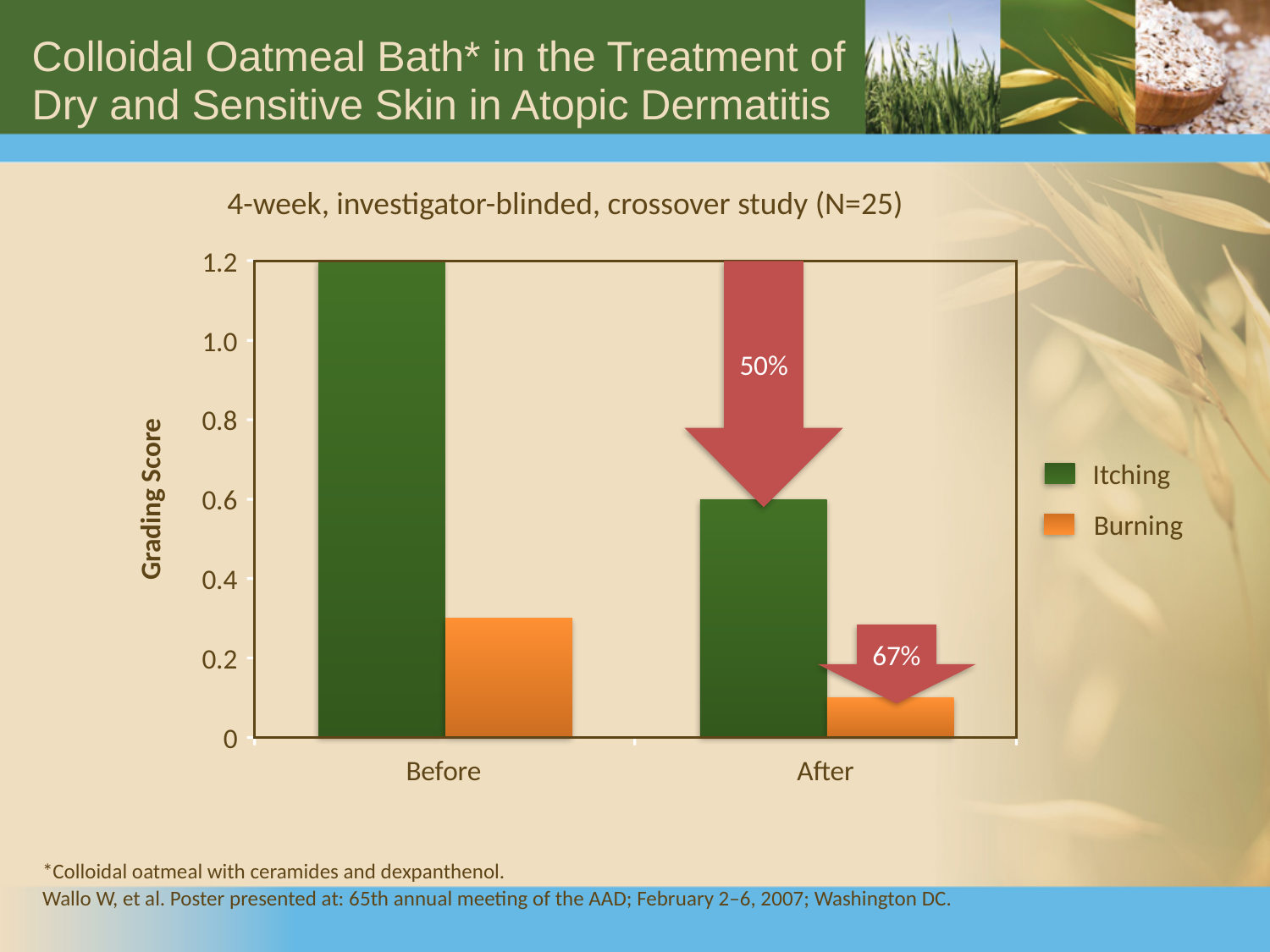

# Colloidal Oatmeal Bath* in the Treatment of Dry and Sensitive Skin in Atopic Dermatitis
4-week, investigator-blinded, crossover study (N=25)
1.2

50%
1.0

0.8

Itching

0.6
Grading Score

Burning

0.4

67%
0.2

0

Before
After
*Colloidal oatmeal with ceramides and dexpanthenol.
Wallo W, et al. Poster presented at: 65th annual meeting of the AAD; February 2–6, 2007; Washington DC.